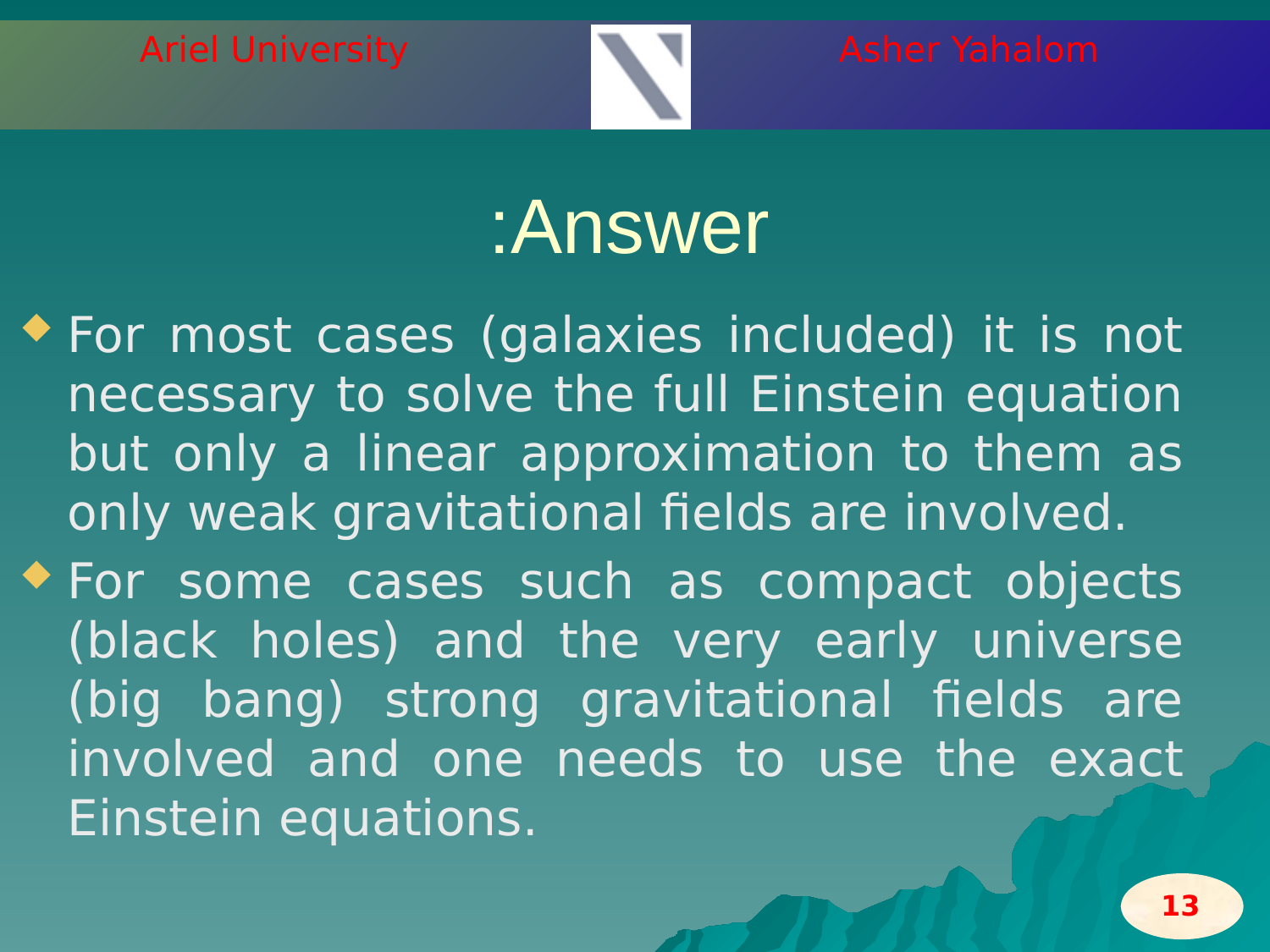

# Answer:
For most cases (galaxies included) it is not necessary to solve the full Einstein equation but only a linear approximation to them as only weak gravitational fields are involved.
For some cases such as compact objects (black holes) and the very early universe (big bang) strong gravitational fields are involved and one needs to use the exact Einstein equations.
13